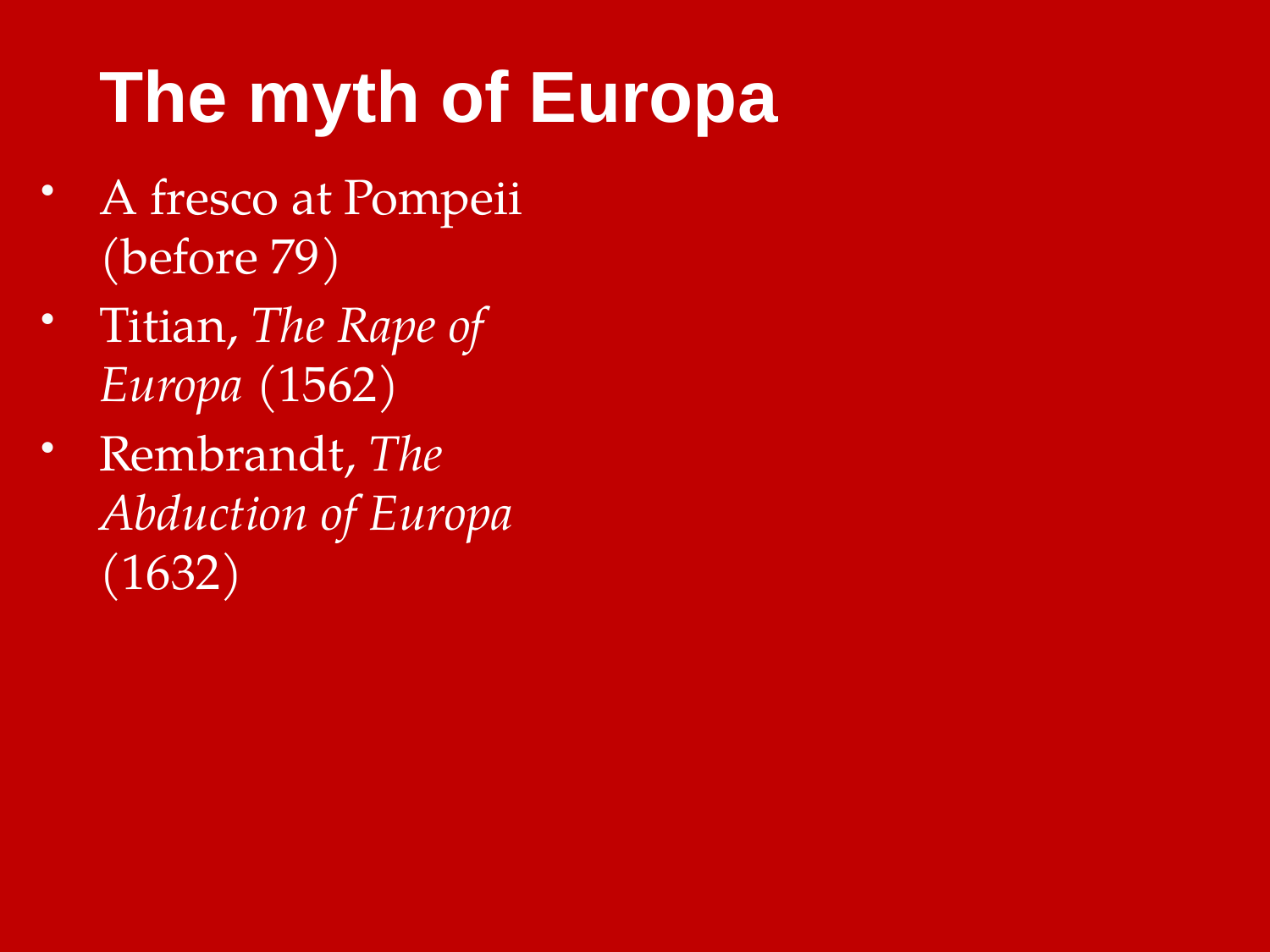

# The myth of Europa
A fresco at Pompeii (before 79)
Titian, The Rape of Europa (1562)
Rembrandt, The Abduction of Europa (1632)